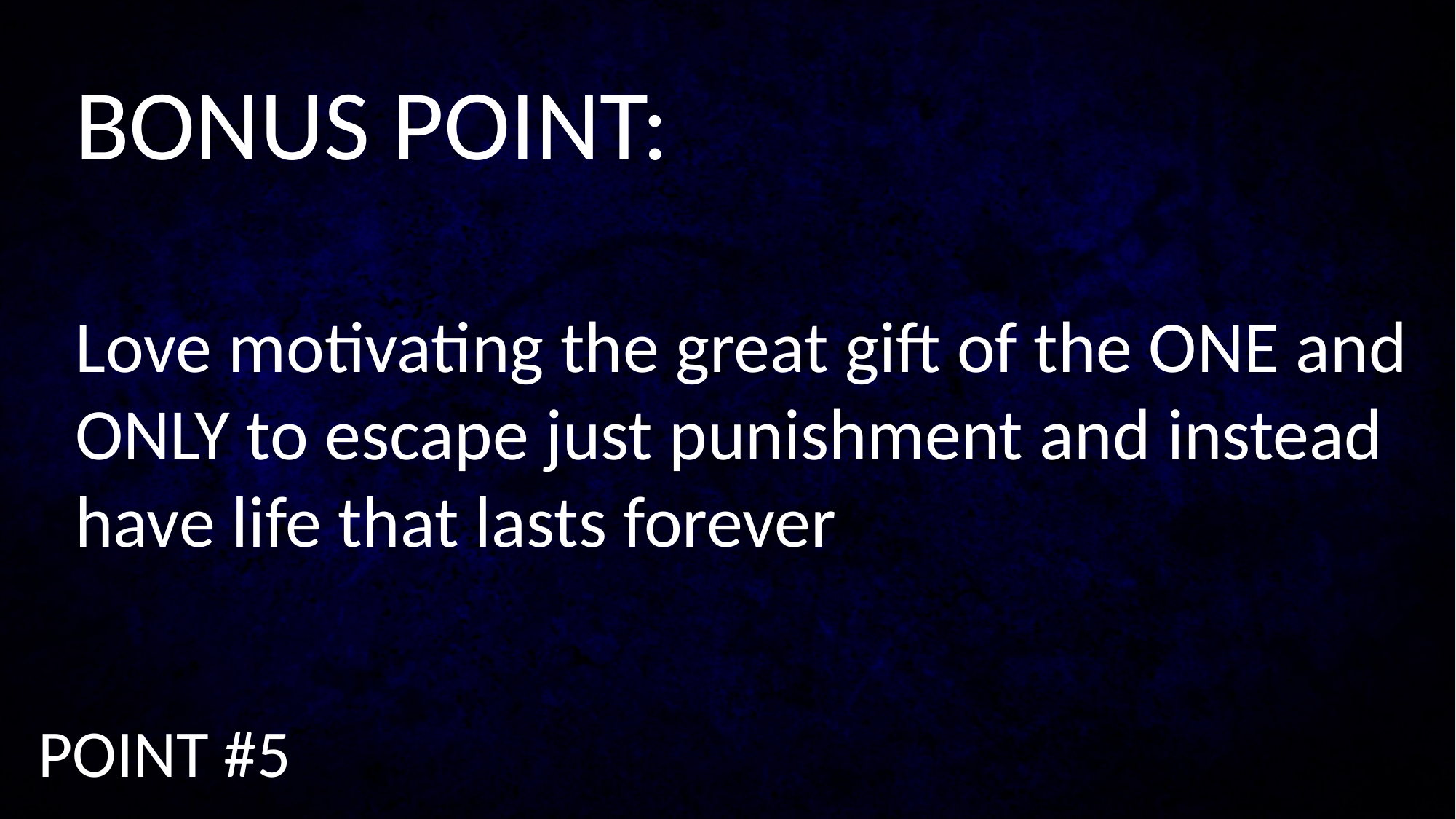

BONUS POINT:

Love motivating the great gift of the ONE and ONLY to escape just punishment and instead have life that lasts forever
POINT #5